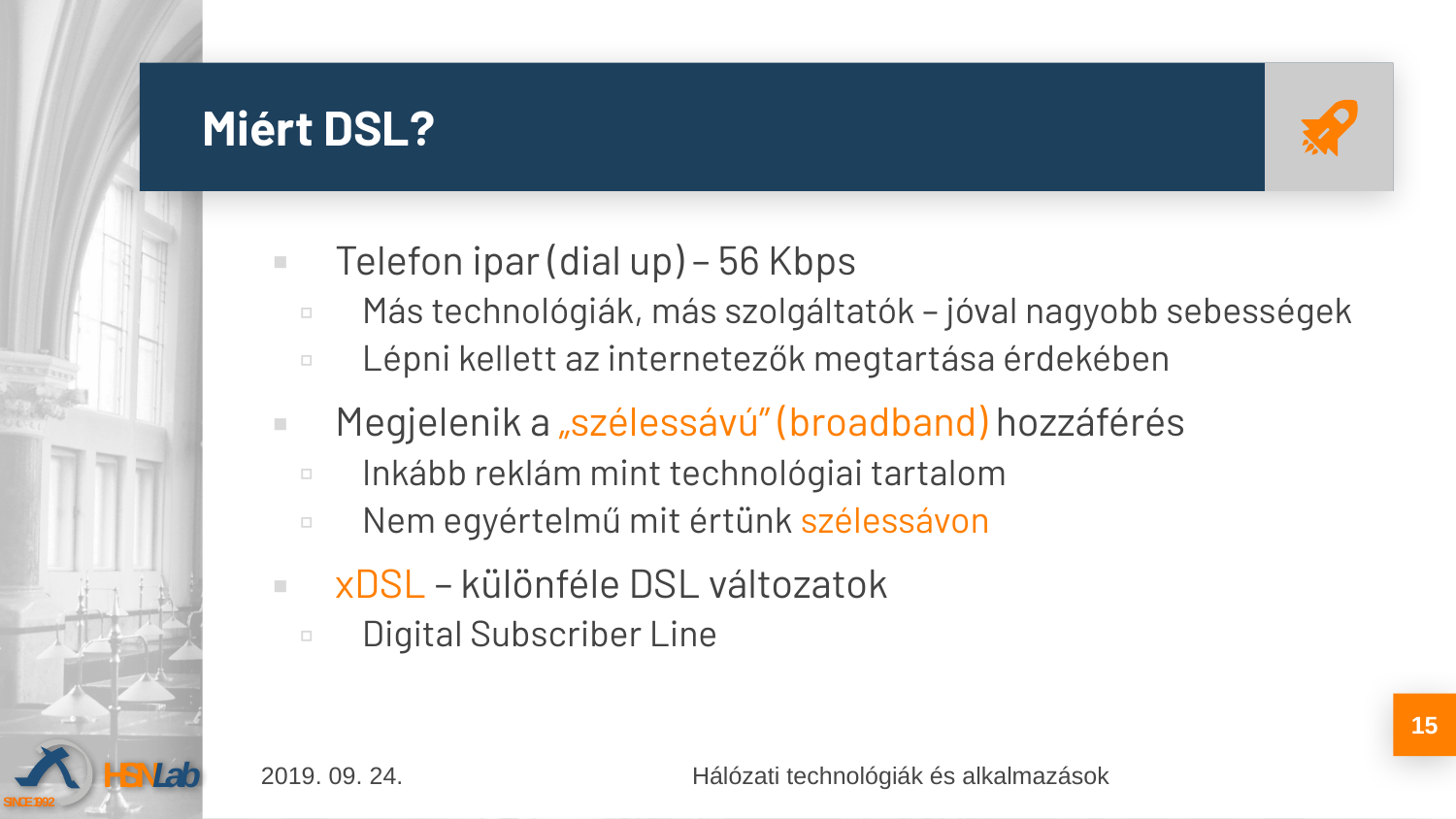

# Miért DSL?

Telefon ipar (dial up) – 56 Kbps
Más technológiák, más szolgáltatók – jóval nagyobb sebességek
Lépni kellett az internetezők megtartása érdekében
Megjelenik a „szélessávú” (broadband) hozzáférés
Inkább reklám mint technológiai tartalom
Nem egyértelmű mit értünk szélessávon
xDSL – különféle DSL változatok
Digital Subscriber Line
15
2019. 09. 24.
Hálózati technológiák és alkalmazások